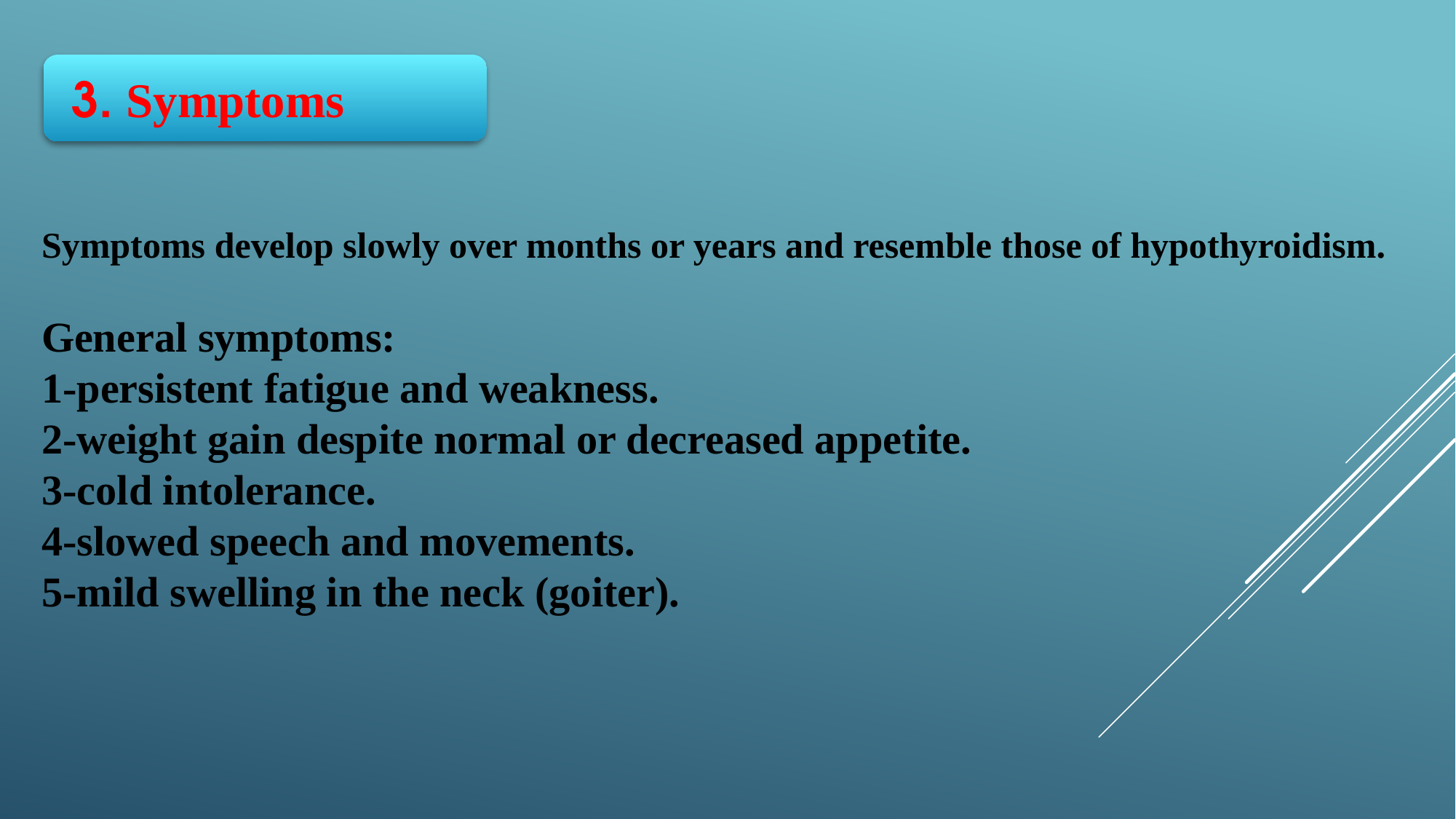

3. Symptoms
Symptoms develop slowly over months or years and resemble those of hypothyroidism.
General symptoms:
1-persistent fatigue and weakness.
2-weight gain despite normal or decreased appetite.
3-cold intolerance.
4-slowed speech and movements.
5-mild swelling in the neck (goiter).